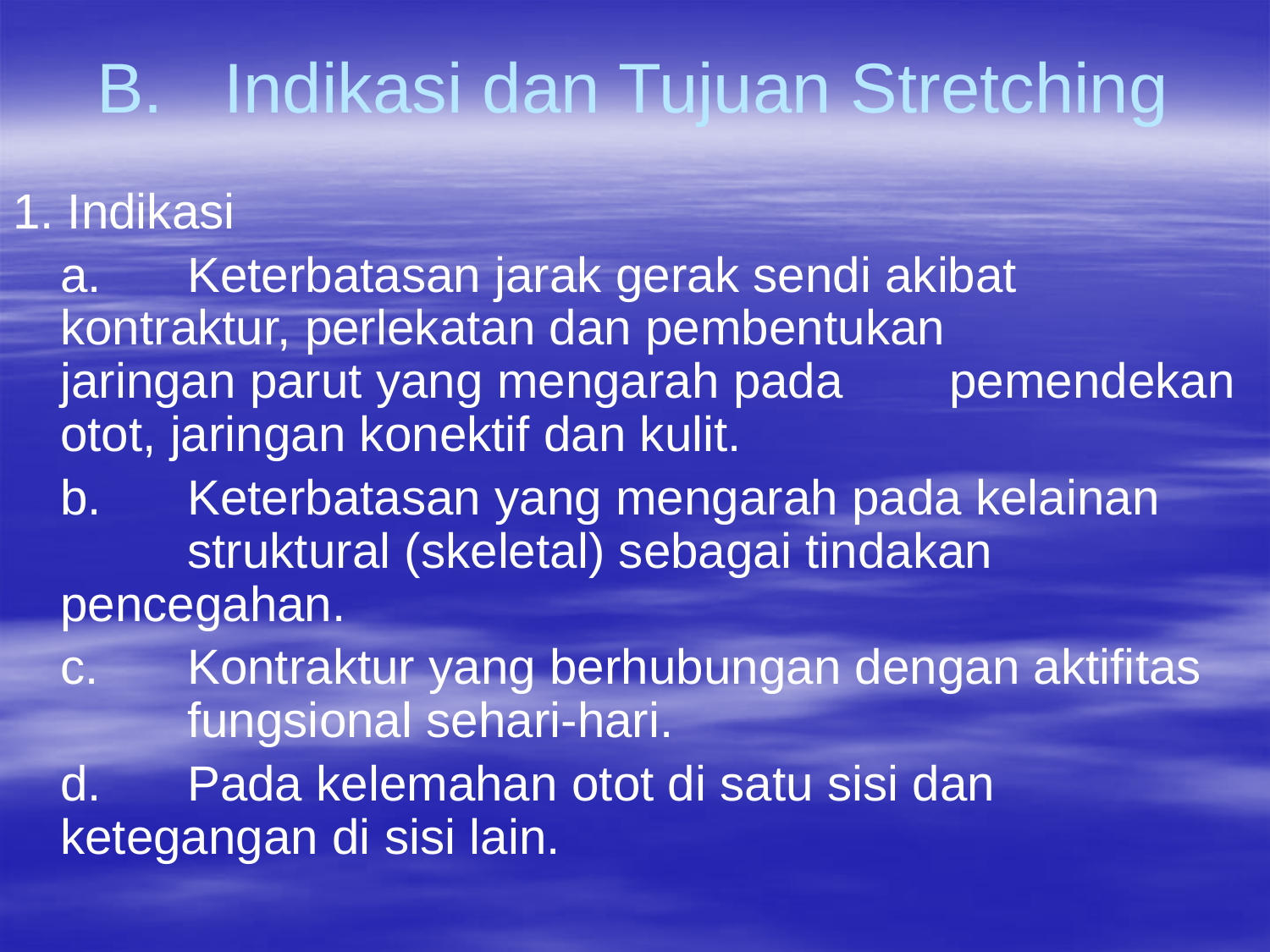

# B.	Indikasi dan Tujuan Stretching
1. Indikasi
	a. 	Keterbatasan jarak gerak sendi akibat 	kontraktur, perlekatan dan pembentukan 	jaringan parut yang mengarah pada 	pemendekan otot, jaringan konektif dan kulit.
	b.	Keterbatasan yang mengarah pada kelainan 		struktural (skeletal) sebagai tindakan 	pencegahan.
	c.	Kontraktur yang berhubungan dengan aktifitas 	fungsional sehari-hari.
	d.	Pada kelemahan otot di satu sisi dan 	ketegangan di sisi lain.